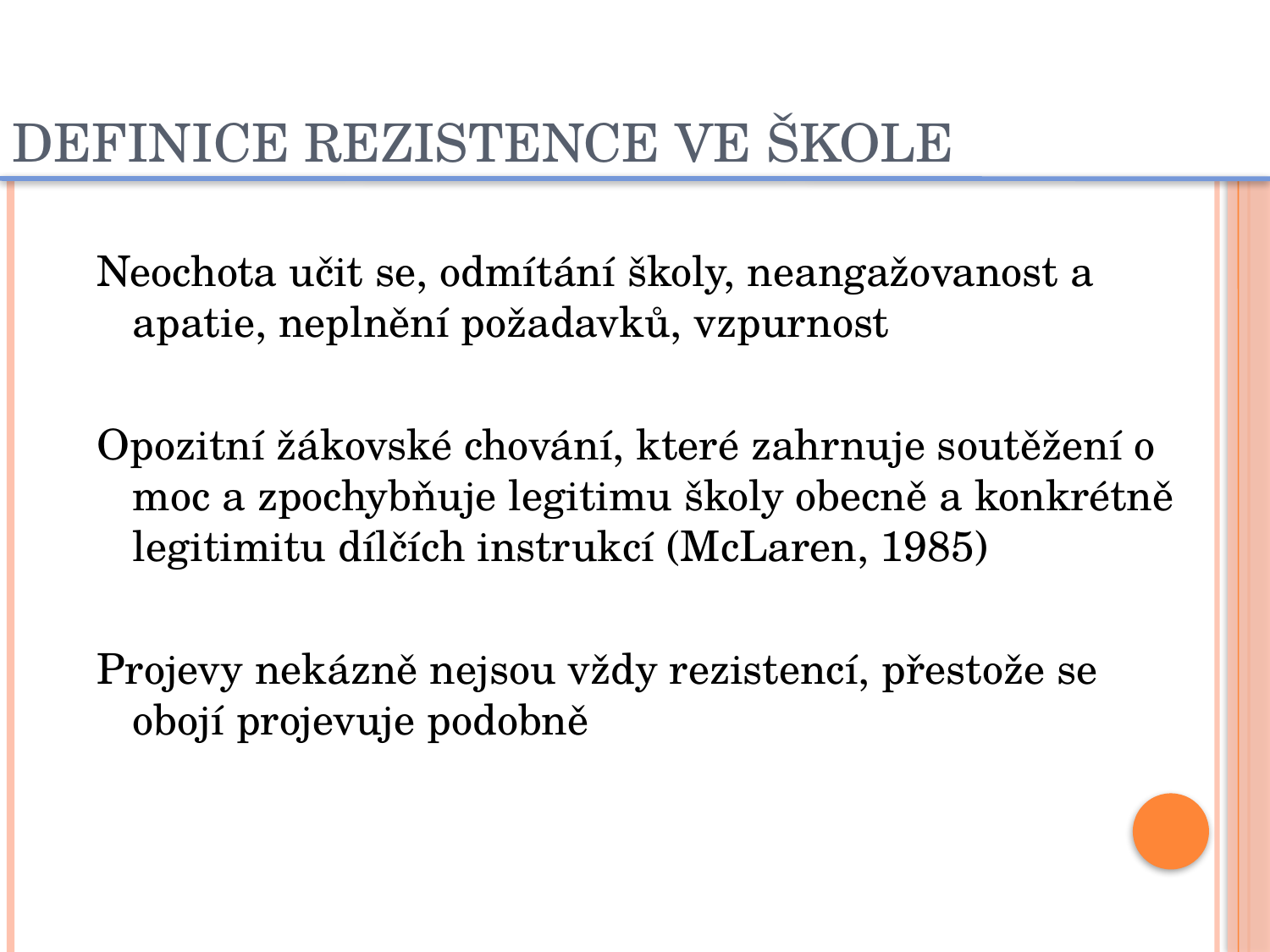

# Definice rezistence ve škole
Neochota učit se, odmítání školy, neangažovanost a apatie, neplnění požadavků, vzpurnost

Opozitní žákovské chování, které zahrnuje soutěžení o moc a zpochybňuje legitimu školy obecně a konkrétně legitimitu dílčích instrukcí (McLaren, 1985)

Projevy nekázně nejsou vždy rezistencí, přestože se obojí projevuje podobně